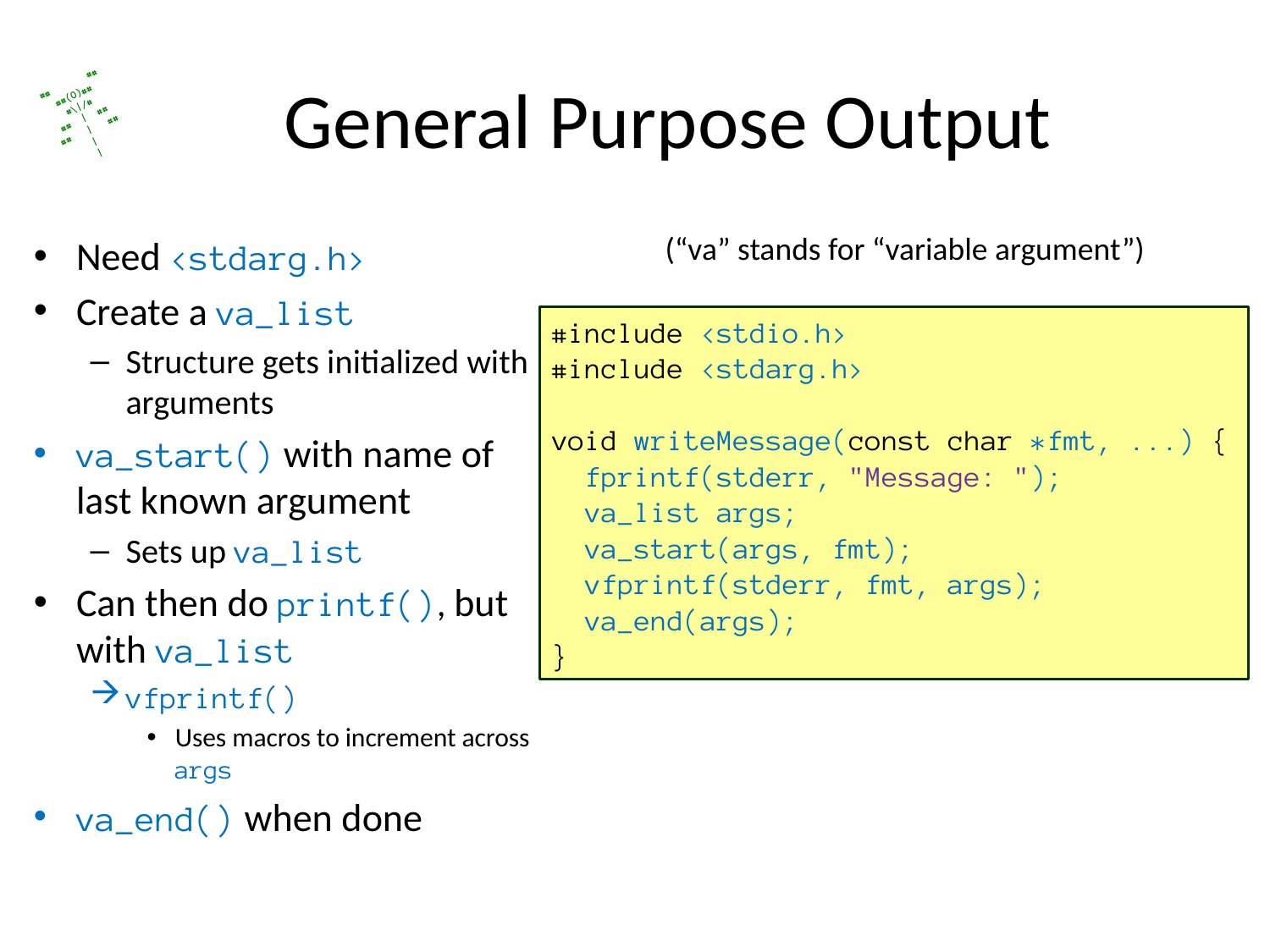

# General Purpose Output
(“va” stands for “variable argument”)
Need <stdarg.h>
Create a va_list
Structure gets initialized with arguments
va_start() with name of last known argument
Sets up va_list
Can then do printf(), but with va_list
vfprintf()
Uses macros to increment across args
va_end() when done

#include <stdio.h>
#include <stdarg.h>

void writeMessage(const char *fmt, ...) {
  fprintf(stderr, "Message: ");
  va_list args;
  va_start(args, fmt);
  vfprintf(stderr, fmt, args);
  va_end(args);
}